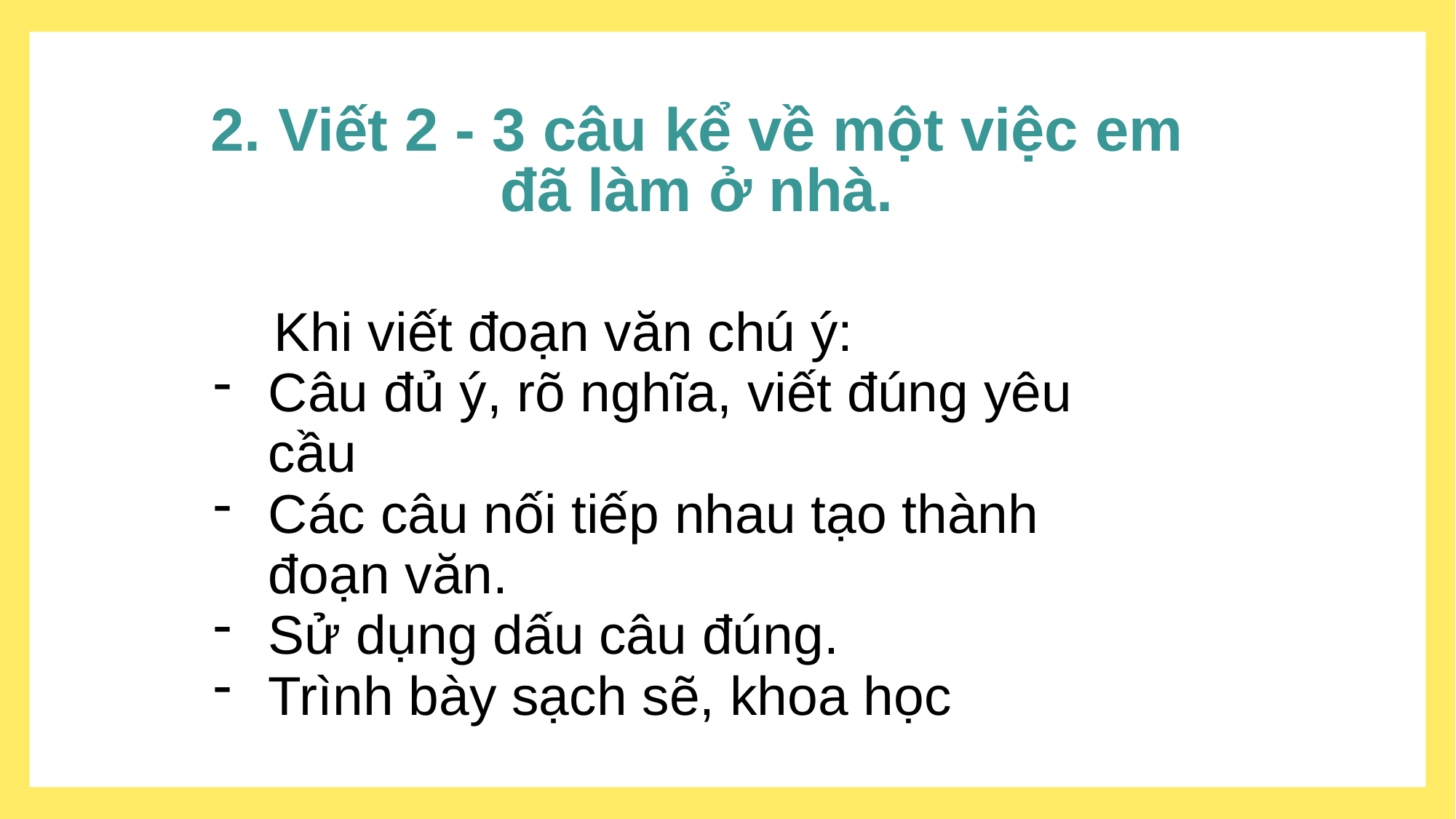

2. Viết 2 - 3 câu kể về một việc em đã làm ở nhà.
    Khi viết đoạn văn chú ý:
Câu đủ ý, rõ nghĩa, viết đúng yêu cầu
Các câu nối tiếp nhau tạo thành đoạn văn.
Sử dụng dấu câu đúng.
Trình bày sạch sẽ, khoa học